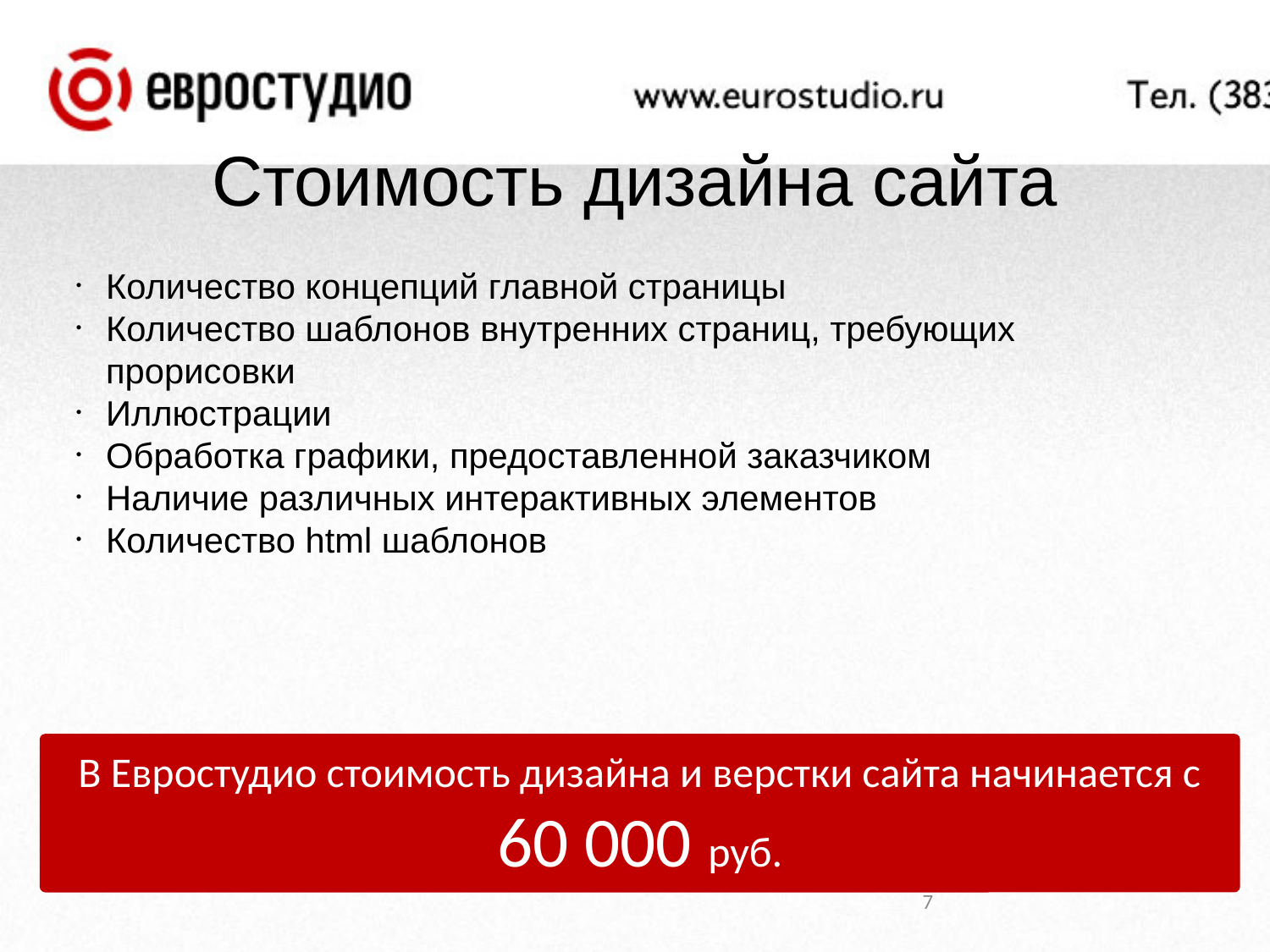

Стоимость дизайна сайта
Количество концепций главной страницы
Количество шаблонов внутренних страниц, требующих прорисовки
Иллюстрации
Обработка графики, предоставленной заказчиком
Наличие различных интерактивных элементов
Количество html шаблонов
В Евростудио стоимость дизайна и верстки сайта начинается с 60 000 руб.
7